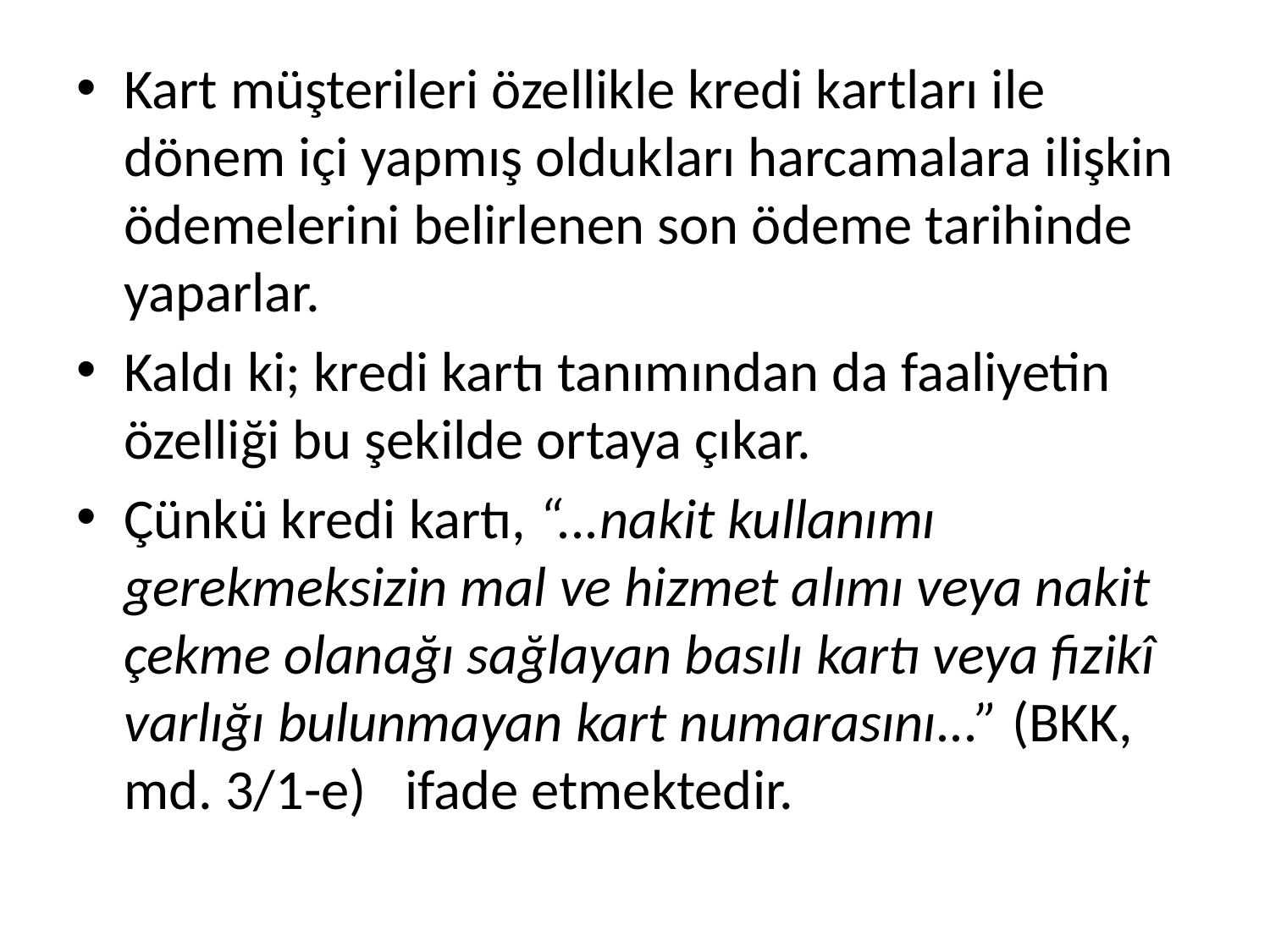

Kart müşterileri özellikle kredi kartları ile dönem içi yapmış oldukları harcamalara ilişkin ödemelerini belirlenen son ödeme tarihinde yaparlar.
Kaldı ki; kredi kartı tanımından da faaliyetin özelliği bu şekilde ortaya çıkar.
Çünkü kredi kartı, “...nakit kullanımı gerekmeksizin mal ve hizmet alımı veya nakit çekme olanağı sağlayan basılı kartı veya fizikî varlığı bulunmayan kart numarasını...” (BKK, md. 3/1-e)   ifade etmektedir.